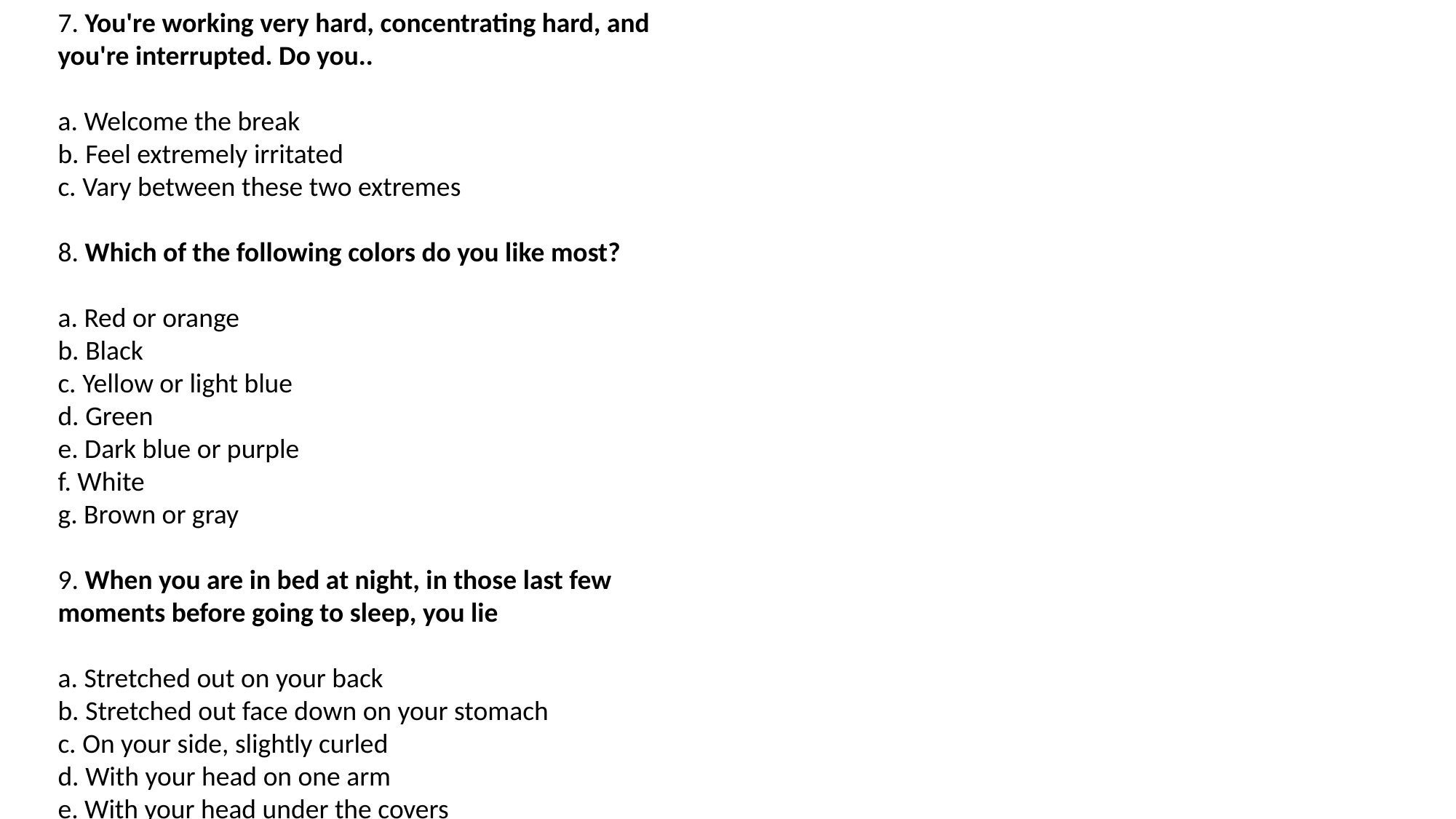

7. You're working very hard, concentrating hard, and
you're interrupted. Do you..

a. Welcome the break
b. Feel extremely irritated
c. Vary between these two extremes

8. Which of the following colors do you like most?

a. Red or orange
b. Black
c. Yellow or light blue
d. Green
e. Dark blue or purple
f. White
g. Brown or gray

9. When you are in bed at night, in those last few
moments before going to sleep, you lie

a. Stretched out on your back
b. Stretched out face down on your stomach
c. On your side, slightly curled
d. With your head on one arm
e. With your head under the covers
#